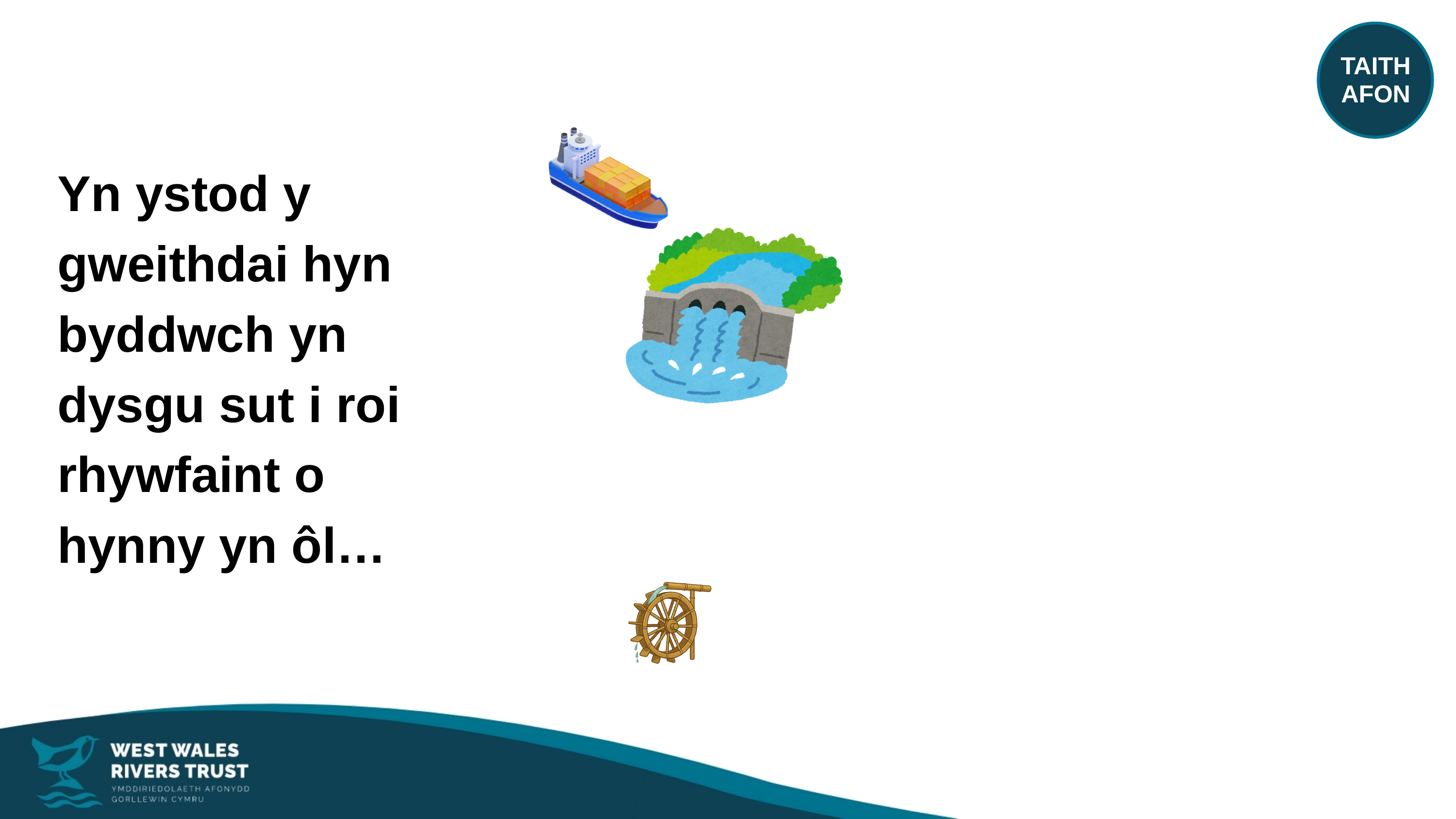

TAITH
AFON

Yn ystod y gweithdai hyn byddwch yn dysgu sut i roi rhywfaint o hynny yn ôl…